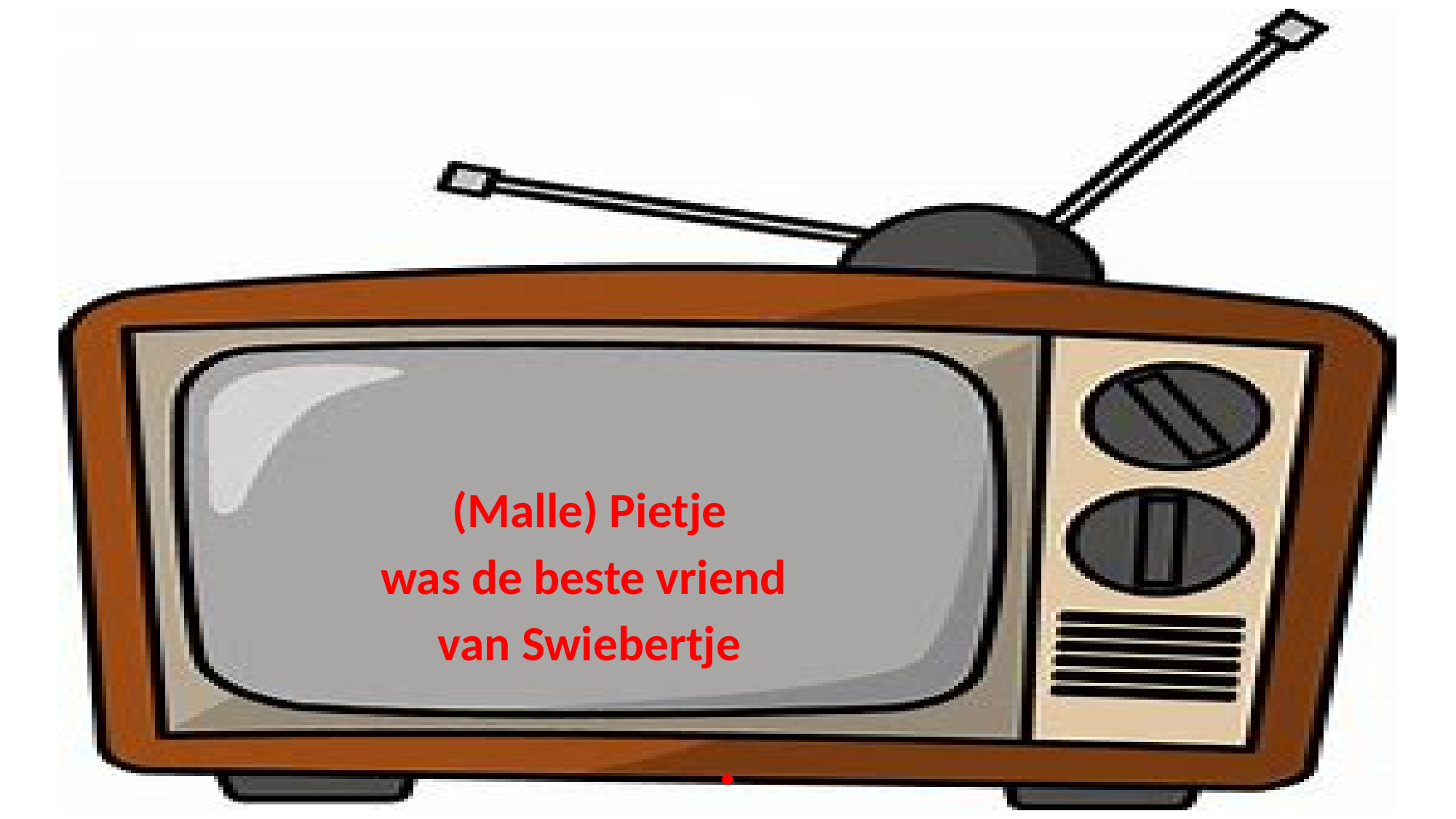

# .
(Malle) Pietje
was de beste vriend
van Swiebertje